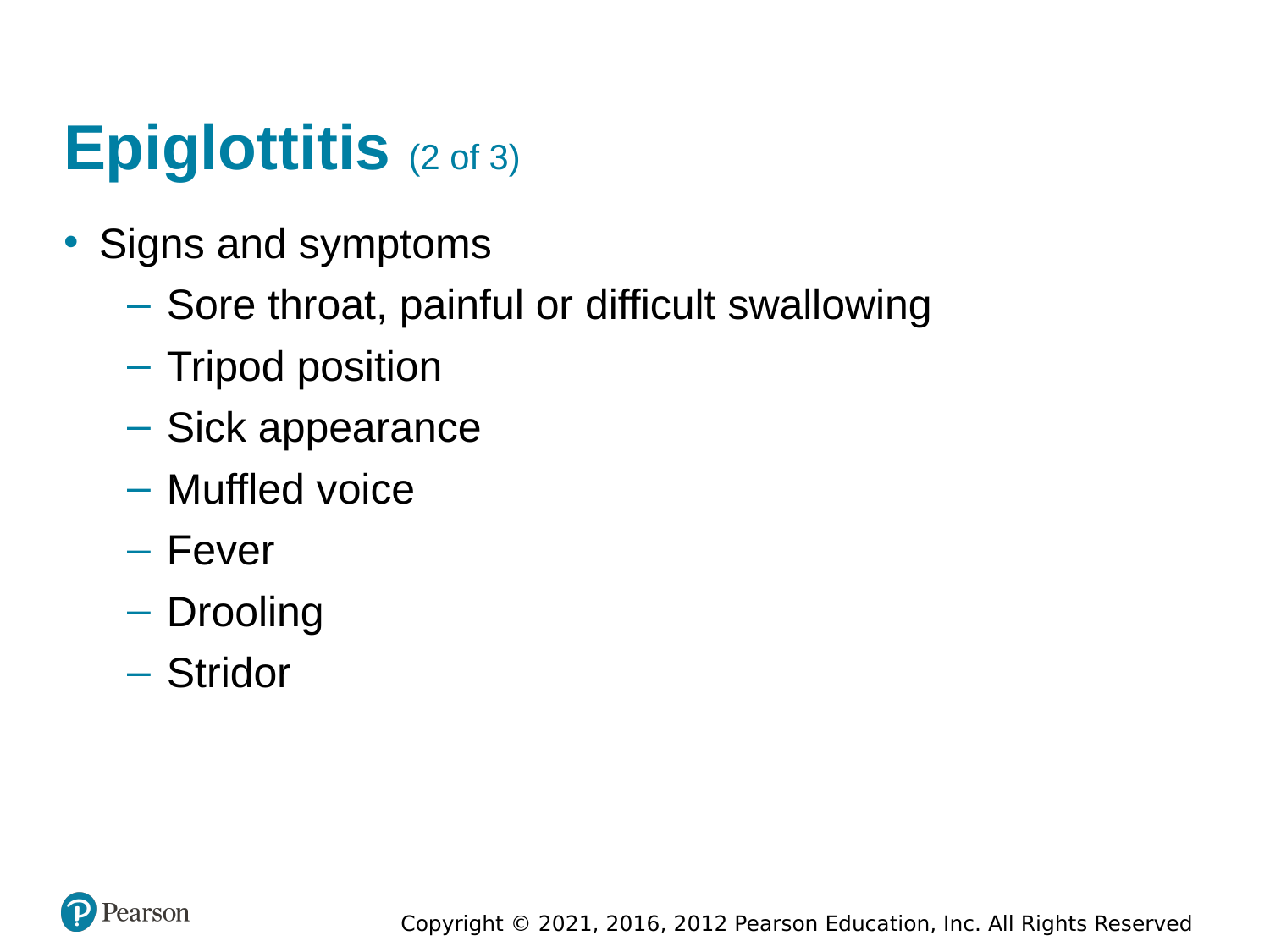

# Epiglottitis (2 of 3)
Signs and symptoms
Sore throat, painful or difficult swallowing
Tripod position
Sick appearance
Muffled voice
Fever
Drooling
Stridor